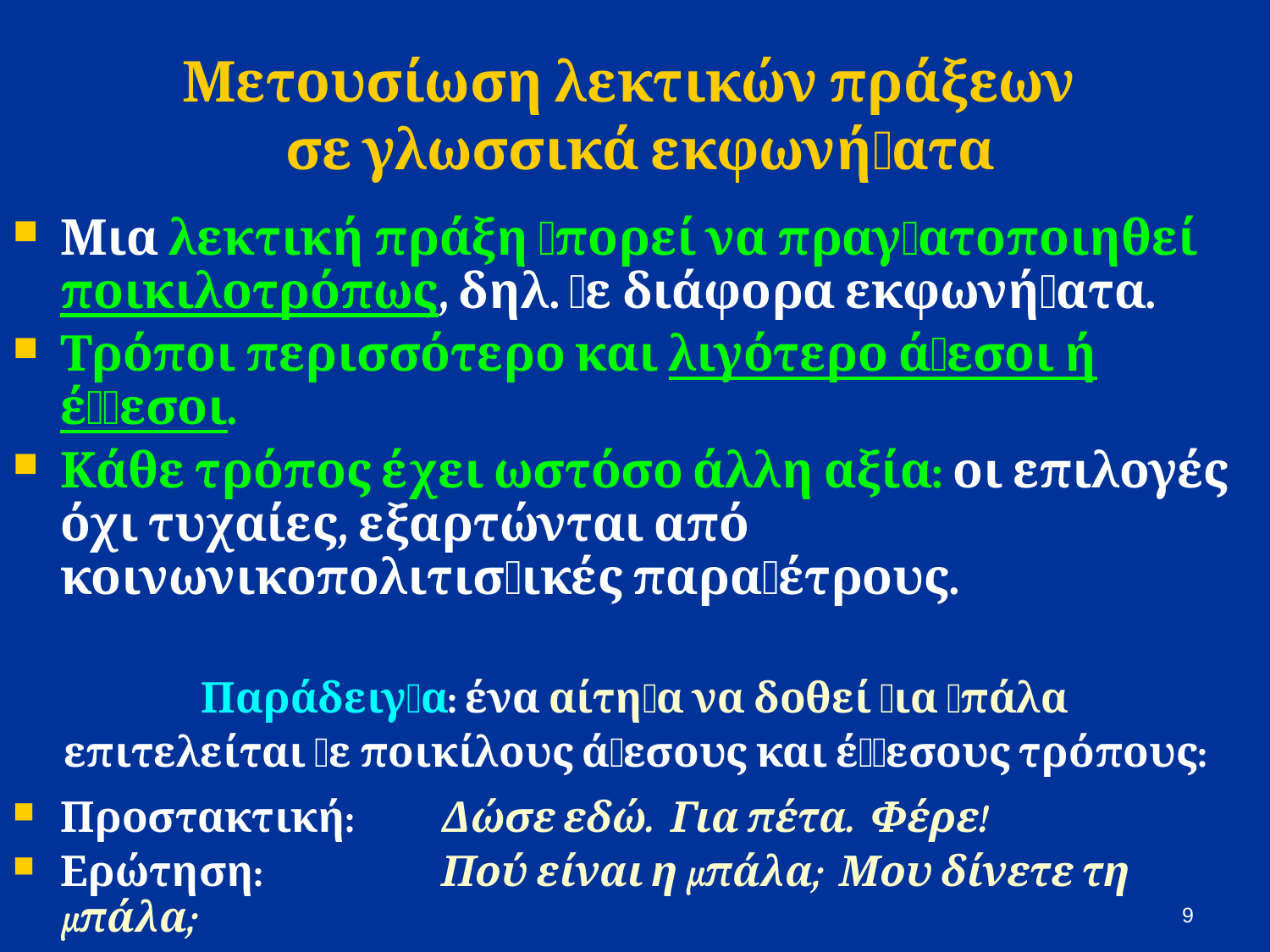

# Μετουσίωση λεκτικών πράξεων σε γλωσσικά εκφωνήματα
Μια λεκτική πράξη μπορεί να πραγματοποιηθεί ποικιλοτρόπως, δηλ. με διάφορα εκφωνήματα.
Τρόποι περισσότερο και λιγότερο άμεσοι ή έμμεσοι.
Κάθε τρόπος έχει ωστόσο άλλη αξία: οι επιλογές όχι τυχαίες, εξαρτώνται από κοινωνικοπολιτισμικές παραμέτρους.

Παράδειγμα: ένα αίτημα να δοθεί μια μπάλα
επιτελείται με ποικίλους άμεσους και έμμεσους τρόπους:
Προστακτική: 	Δώσε εδώ.  Για πέτα.  Φέρε!
Ερώτηση:  		Πού είναι η μπάλα;  Μου δίνετε τη μπάλα;
Δήλωση: 		Θέλω τη μπάλα.  Πολύ ωραία μπάλα!   Πέναλτι!

9